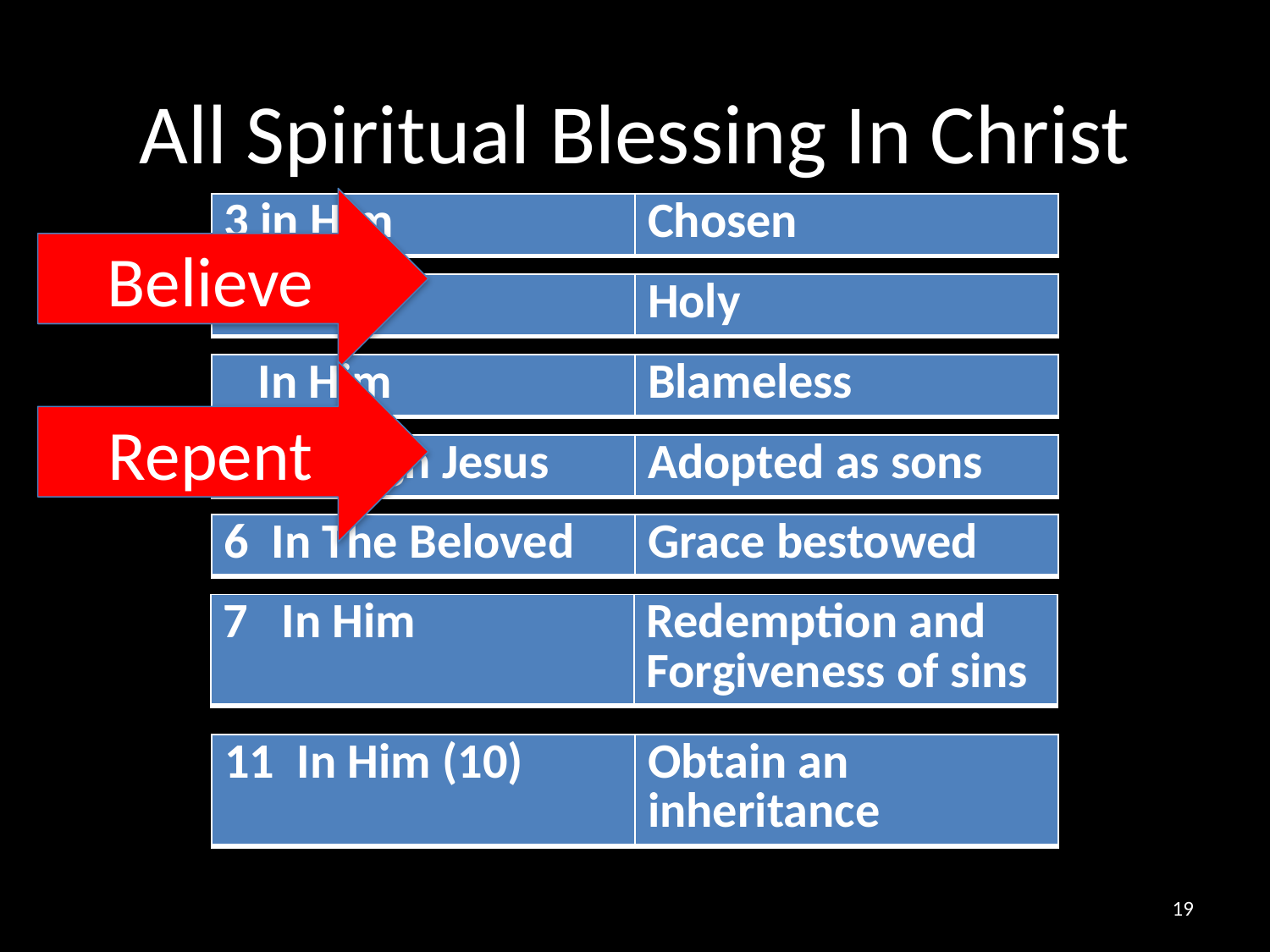

# All Spiritual Blessing In Christ
Believe
| 3 in Him | Chosen |
| --- | --- |
| In Him | Holy |
| --- | --- |
| In Him | Blameless |
| --- | --- |
Repent
| 5 Through Jesus | Adopted as sons |
| --- | --- |
| 6 In The Beloved | Grace bestowed |
| --- | --- |
| 7 In Him | Redemption and Forgiveness of sins |
| --- | --- |
| 11 In Him (10) | Obtain an inheritance |
| --- | --- |
19